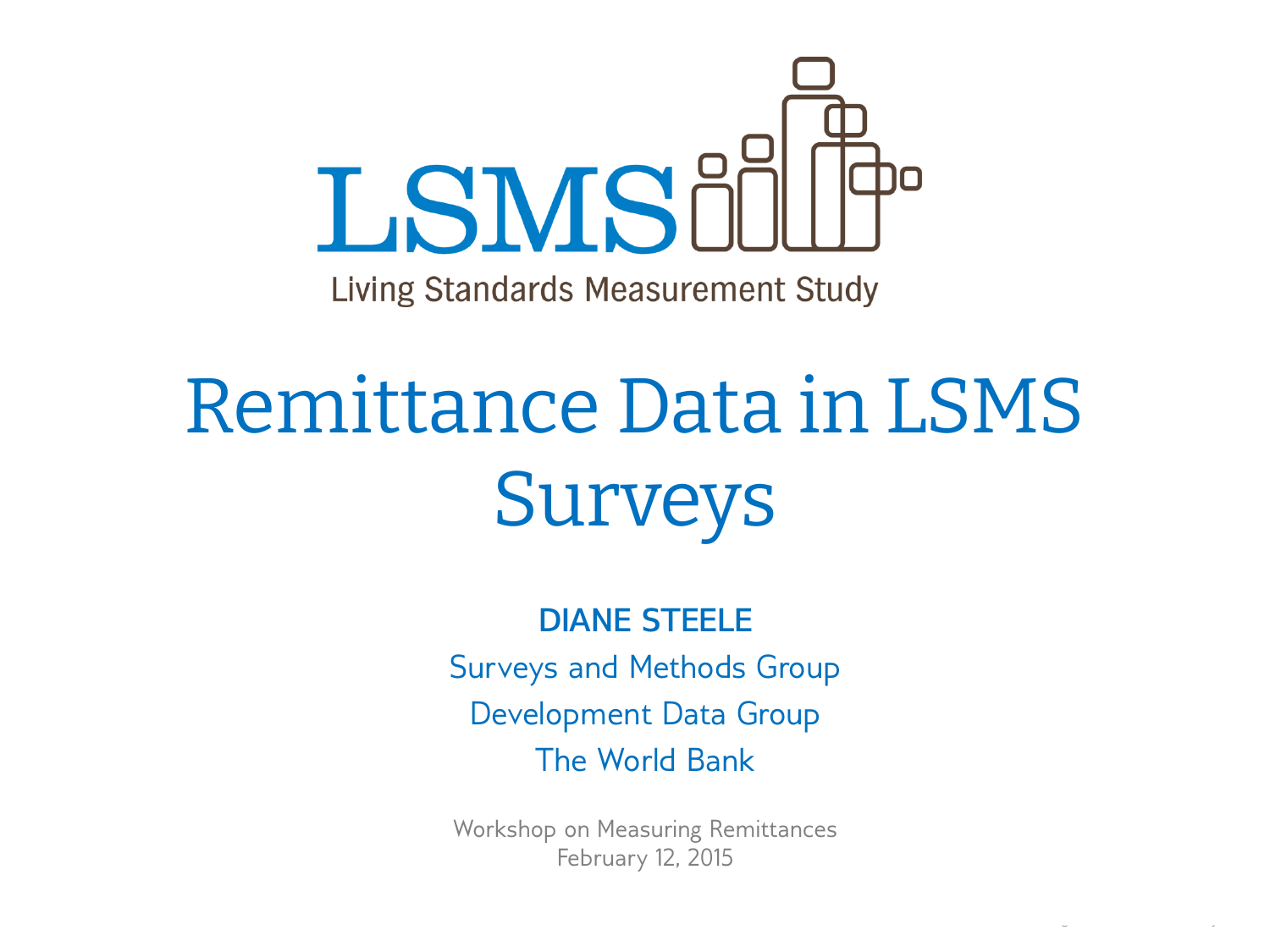

# Remittance Data in LSMS Surveys
DIANE STEELE
Surveys and Methods Group
Development Data Group
The World Bank

Workshop on Measuring Remittances
February 12, 2015